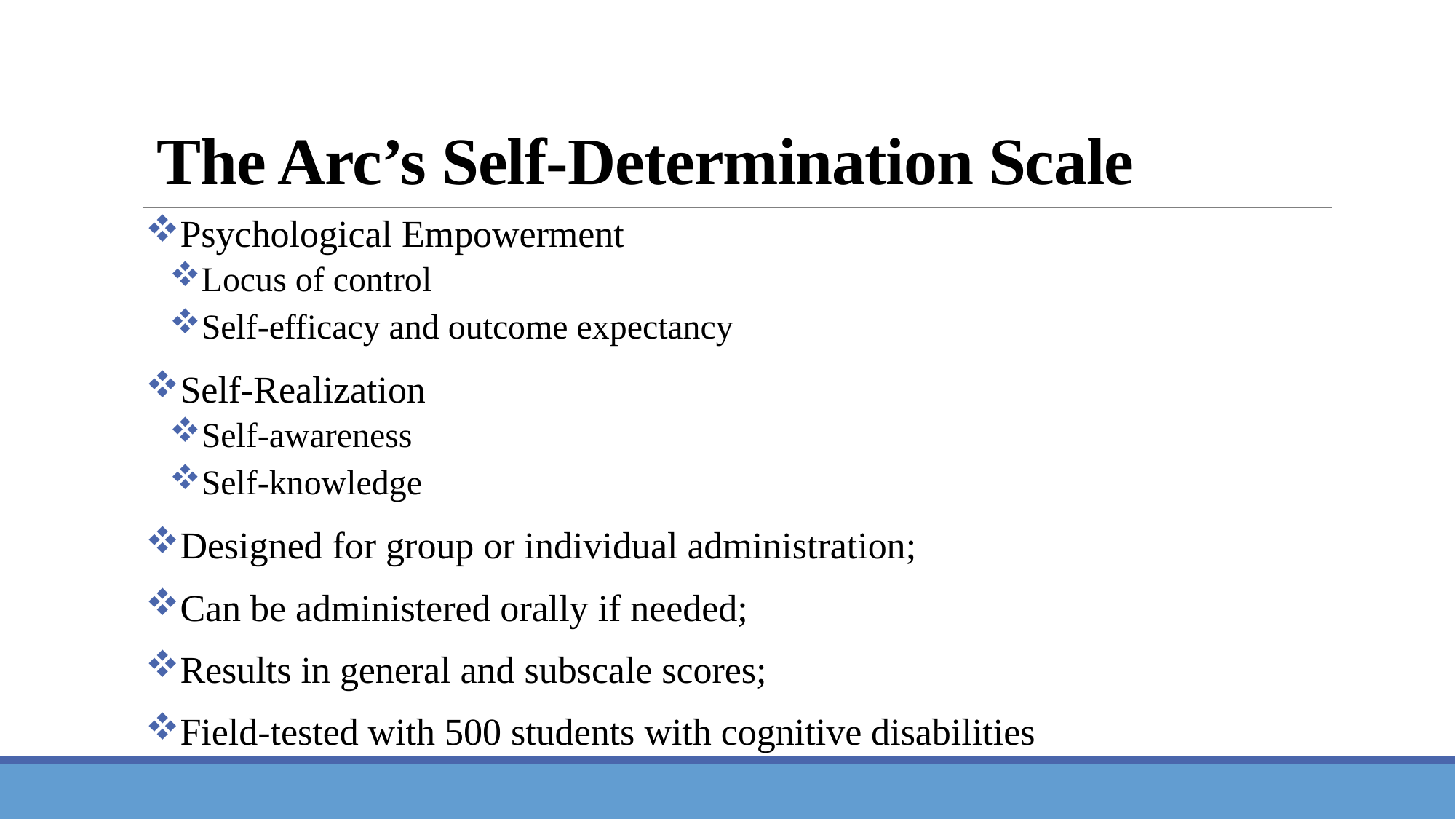

# The Arc’s Self-Determination Scale
Psychological Empowerment
Locus of control
Self-efficacy and outcome expectancy
Self-Realization
Self-awareness
Self-knowledge
Designed for group or individual administration;
Can be administered orally if needed;
Results in general and subscale scores;
Field-tested with 500 students with cognitive disabilities